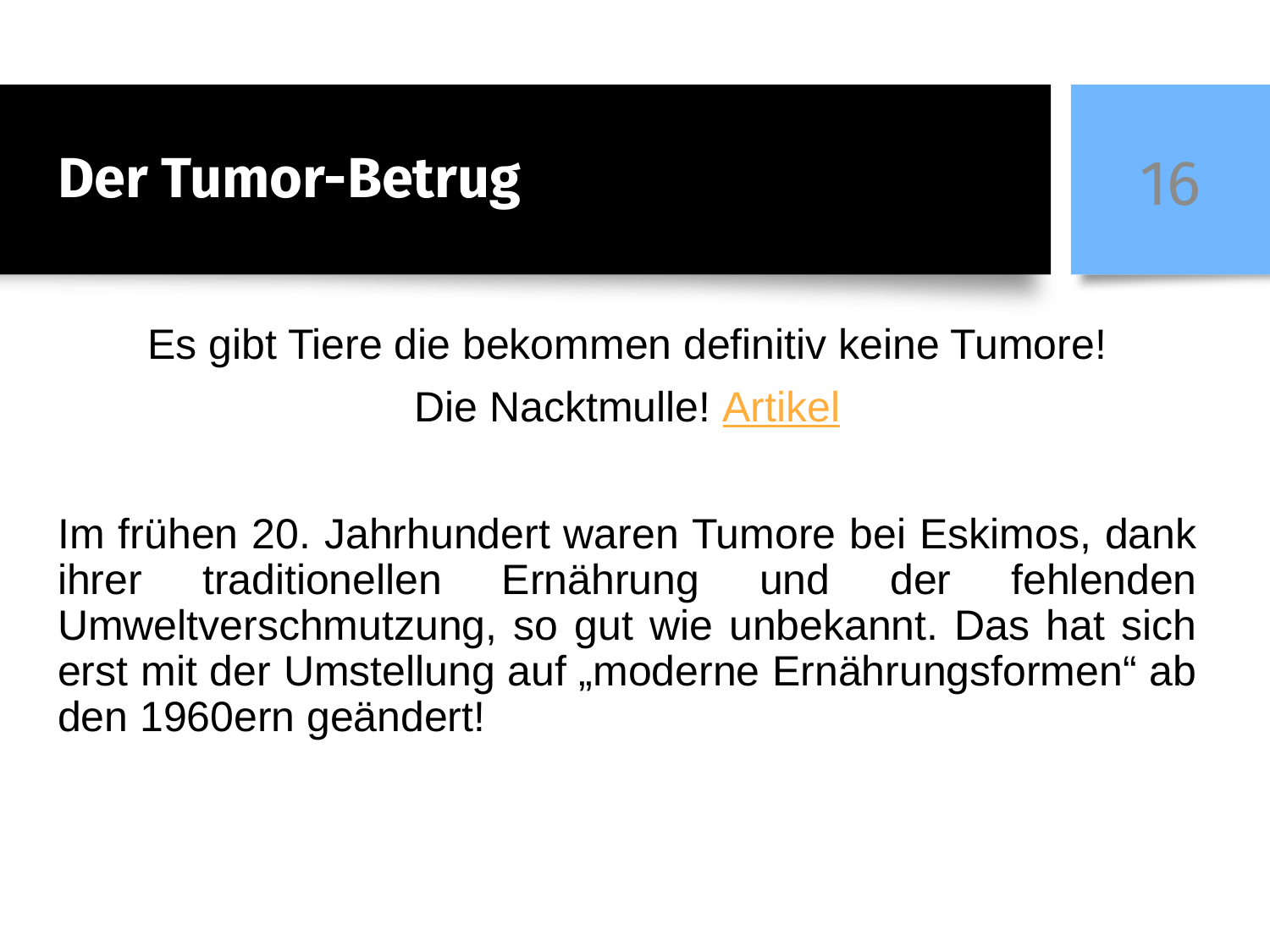

# Der Tumor-Betrug
16
Es gibt Tiere die bekommen definitiv keine Tumore!
Die Nacktmulle! Artikel

Im frühen 20. Jahrhundert waren Tumore bei Eskimos, dank ihrer traditionellen Ernährung und der fehlenden Umweltverschmutzung, so gut wie unbekannt. Das hat sich erst mit der Umstellung auf „moderne Ernährungsformen“ ab den 1960ern geändert!